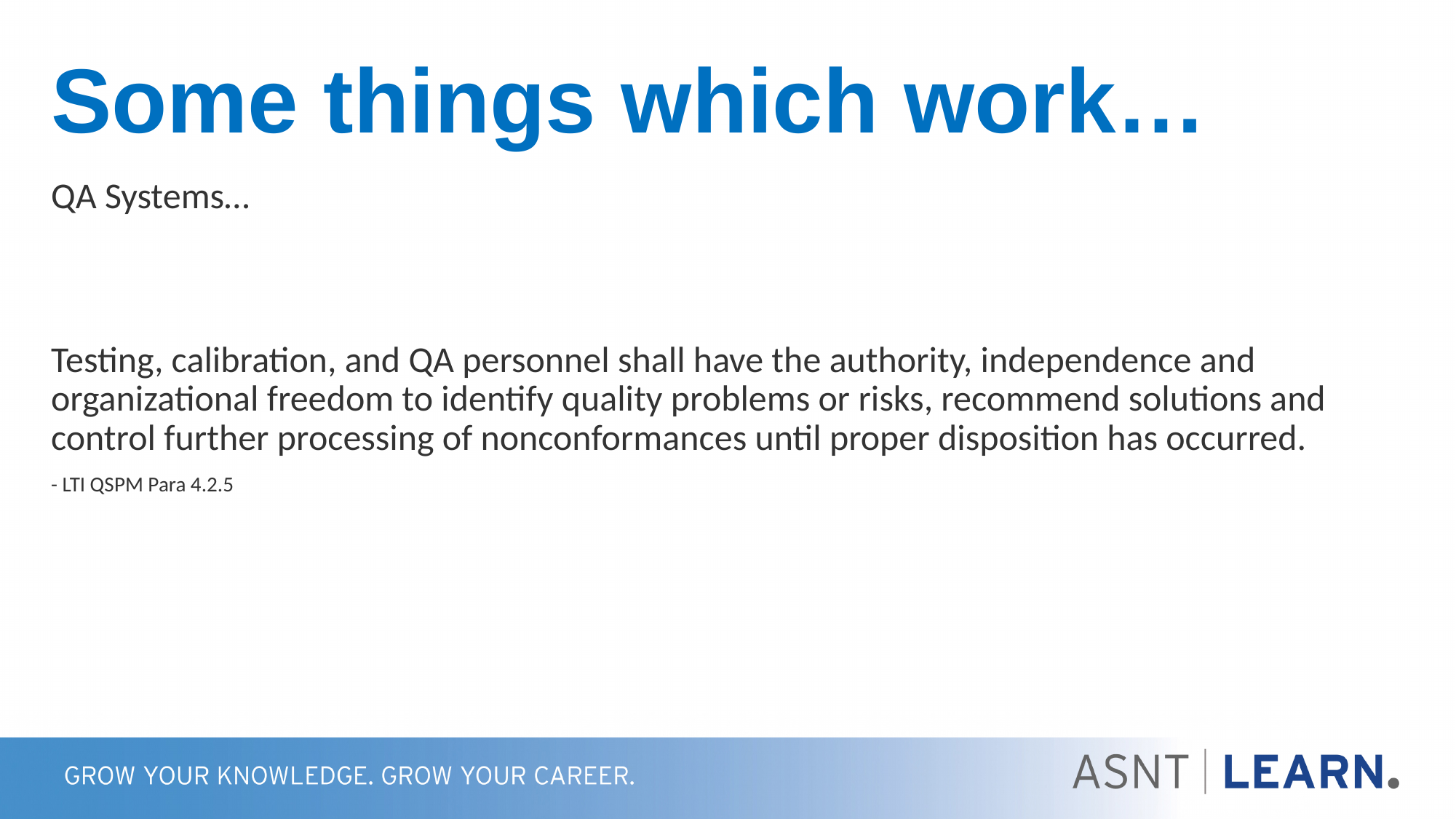

# Some things which work…
QA Systems…

Testing, calibration, and QA personnel shall have the authority, independence and organizational freedom to identify quality problems or risks, recommend solutions and control further processing of nonconformances until proper disposition has occurred.
- LTI QSPM Para 4.2.5